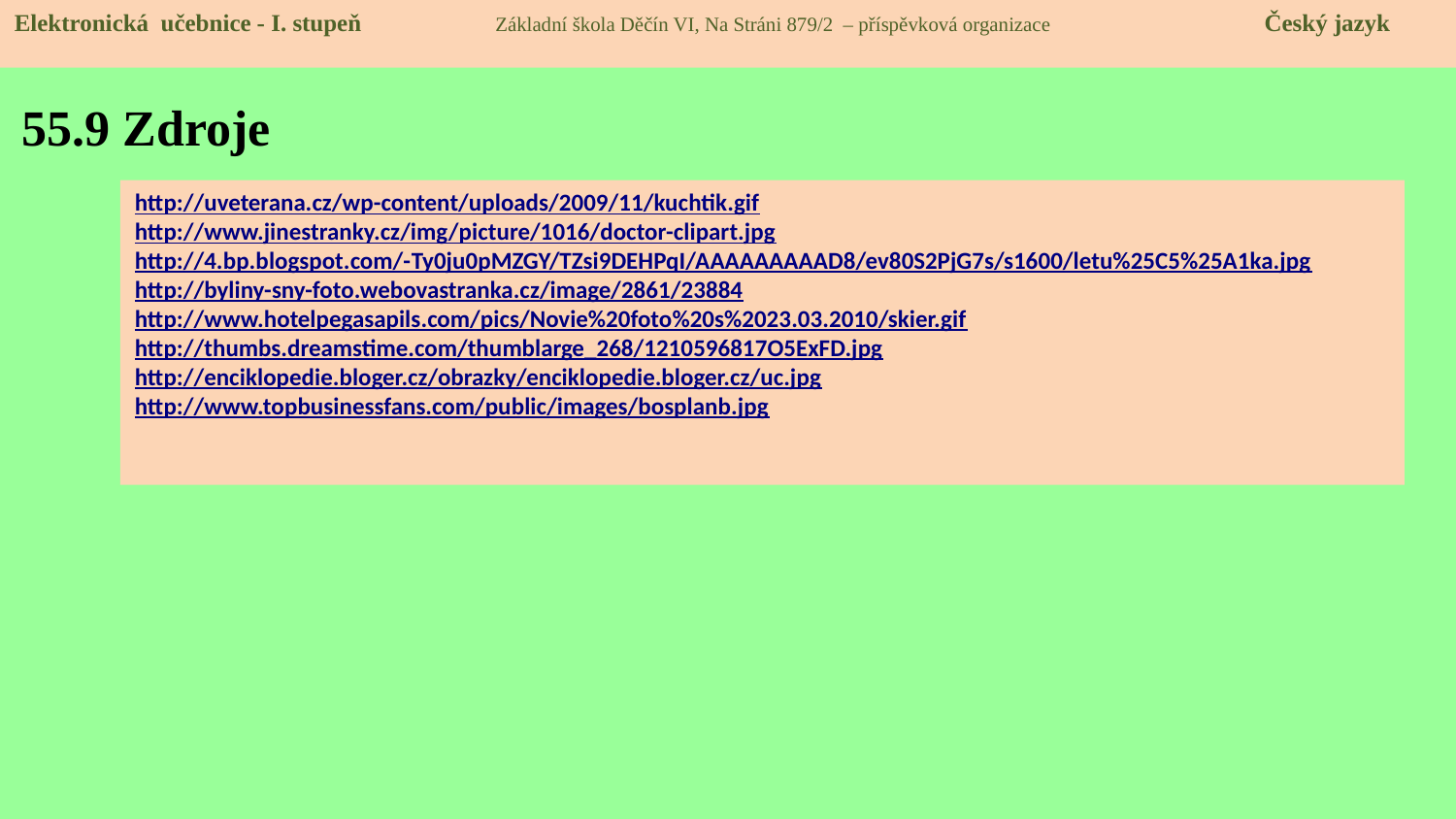

Elektronická  učebnice - I. stupeň                      Základní škola Děčín VI, Na Stráni 879/2  – příspěvková organizace                                          Český jazyk

# 55.9 Zdroje
http://uveterana.cz/wp-content/uploads/2009/11/kuchtik.gif
http://www.jinestranky.cz/img/picture/1016/doctor-clipart.jpg
http://4.bp.blogspot.com/-Ty0ju0pMZGY/TZsi9DEHPqI/AAAAAAAAAD8/ev80S2PjG7s/s1600/letu%25C5%25A1ka.jpg
http://byliny-sny-foto.webovastranka.cz/image/2861/23884
http://www.hotelpegasapils.com/pics/Novie%20foto%20s%2023.03.2010/skier.gif
http://thumbs.dreamstime.com/thumblarge_268/1210596817O5ExFD.jpg
http://enciklopedie.bloger.cz/obrazky/enciklopedie.bloger.cz/uc.jpg
http://www.topbusinessfans.com/public/images/bosplanb.jpg